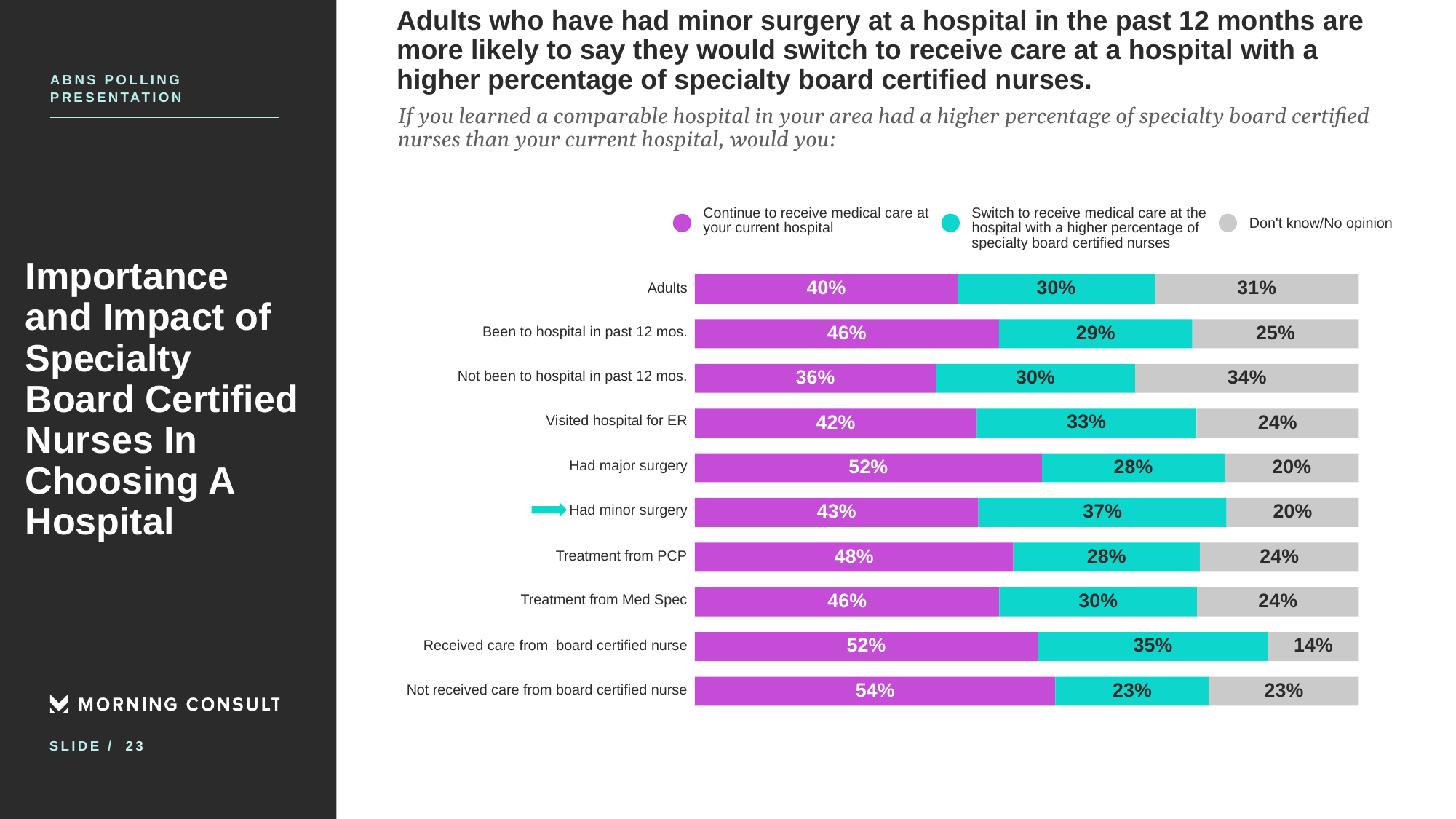

# Adults who have had minor surgery at a hospital in the past 12 months are more likely to say they would switch to receive care at a hospital with a higher percentage of specialty board certified nurses.
ABNS14
Abns Polling Presentation
If you learned a comparable hospital in your area had a higher percentage of specialty board certified nurses than your current hospital, would you:

Continue to receive medical care at
Switch to receive medical care at the

Don't know/No opinion
your current hospital
hospital with a higher percentage of

specialty board certified nurses

30%
31%
40%
Adults

Been to hospital in past 12 mos.
46%
29%
25%

Not been to hospital in past 12 mos.
36%
30%
34%

Visited hospital for ER
33%
42%
24%

Had major surgery
52%
28%
20%

Had minor surgery
43%
37%
20%

48%
28%
24%
Treatment from PCP

Treatment from Med Spec
30%
46%
24%

35%
52%
14%
Received care from  board certified nurse

23%
23%
54%
Not received care from board certified nurse
Importance and Impact of Specialty Board Certified Nurses In Choosing A Hospital

23